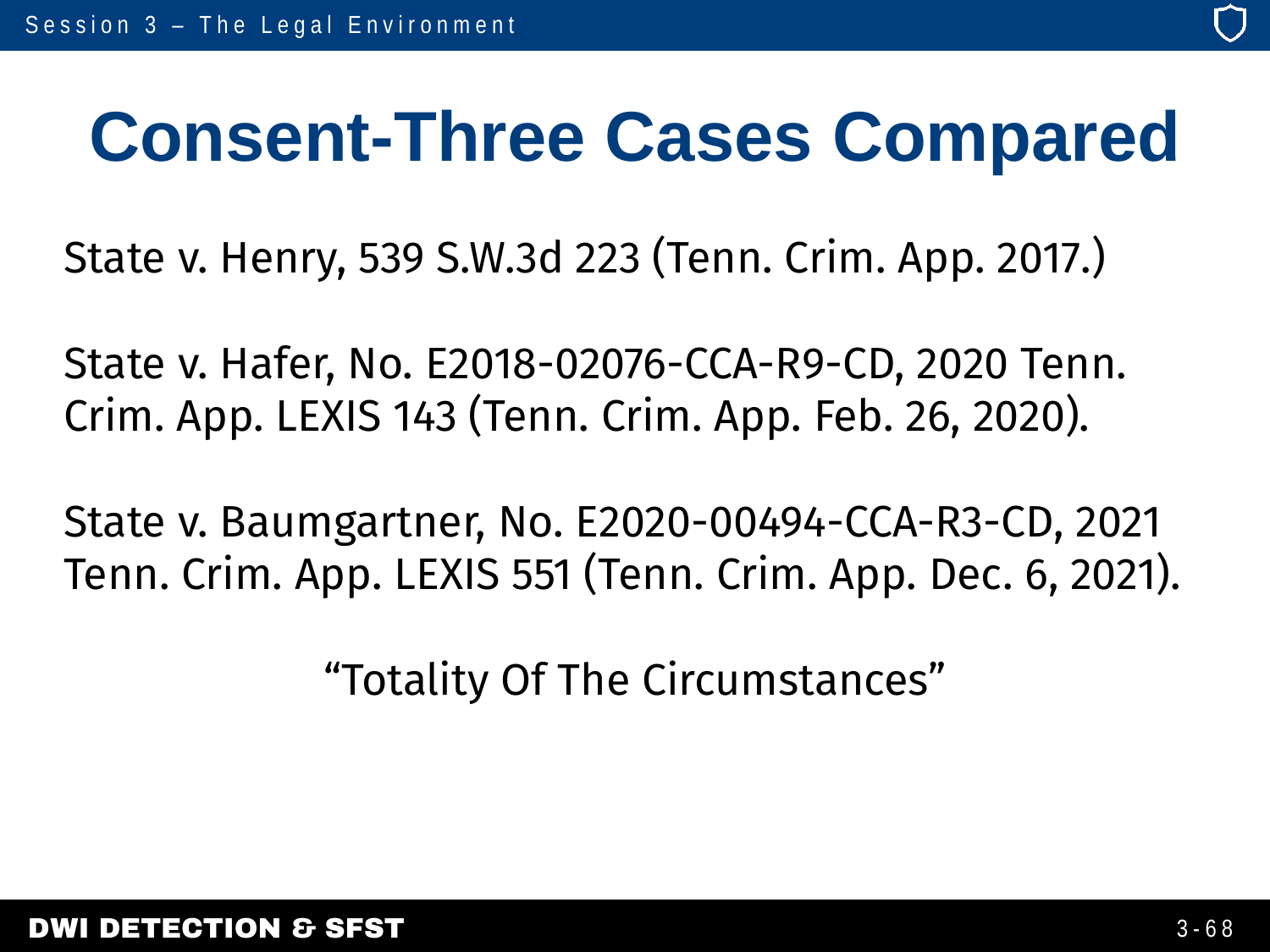

# Consent-Three Cases Compared
State v. Henry, 539 S.W.3d 223 (Tenn. Crim. App. 2017.)

State v. Hafer, No. E2018-02076-CCA-R9-CD, 2020 Tenn. Crim. App. LEXIS 143 (Tenn. Crim. App. Feb. 26, 2020).

State v. Baumgartner, No. E2020-00494-CCA-R3-CD, 2021 Tenn. Crim. App. LEXIS 551 (Tenn. Crim. App. Dec. 6, 2021).

“Totality Of The Circumstances”
3-68